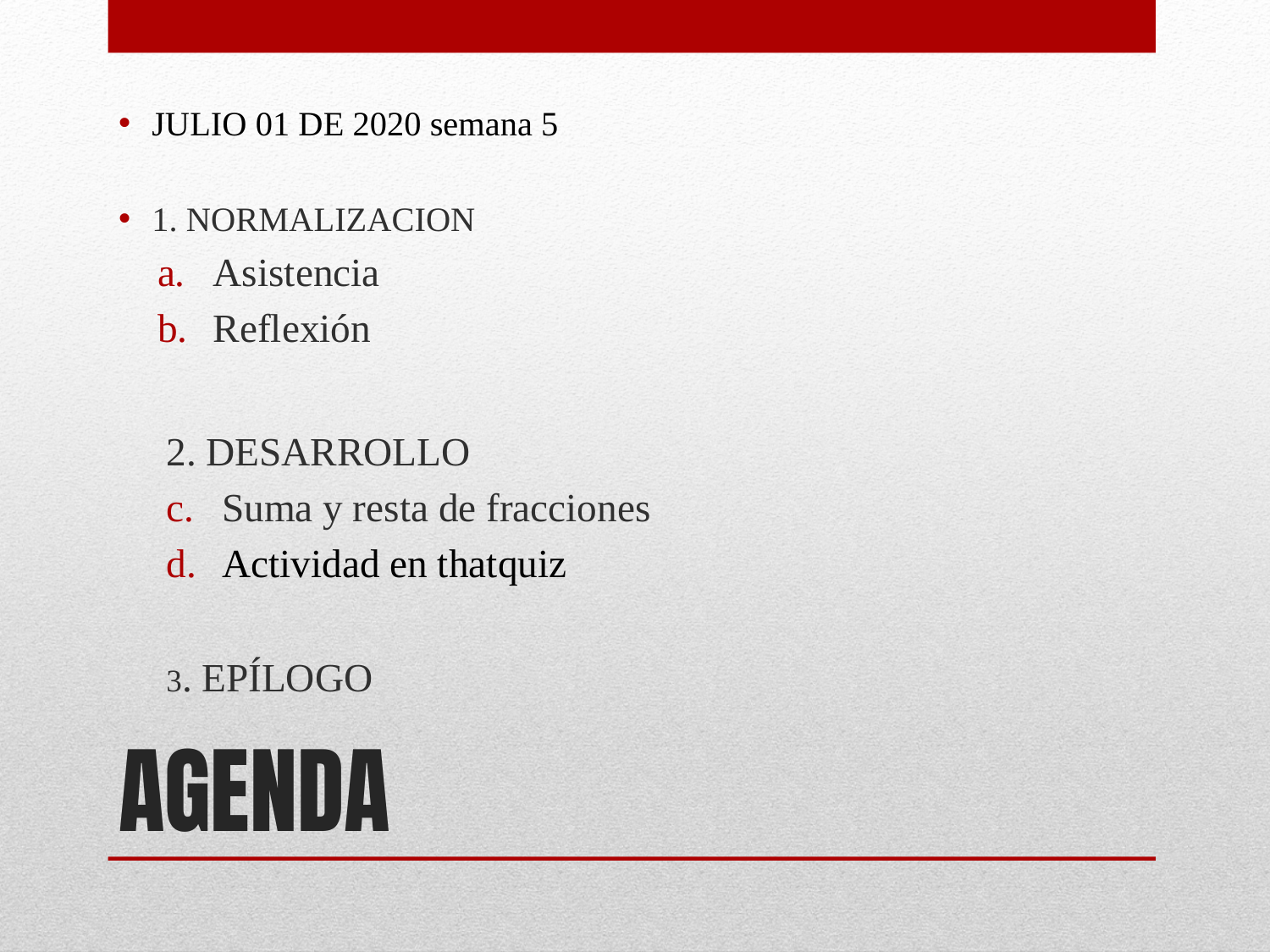

JULIO 01 DE 2020 semana 5

1. NORMALIZACION
Asistencia
Reflexión

2. DESARROLLO
Suma y resta de fracciones
Actividad en thatquiz

3. EPÍLOGO
# AGENDA